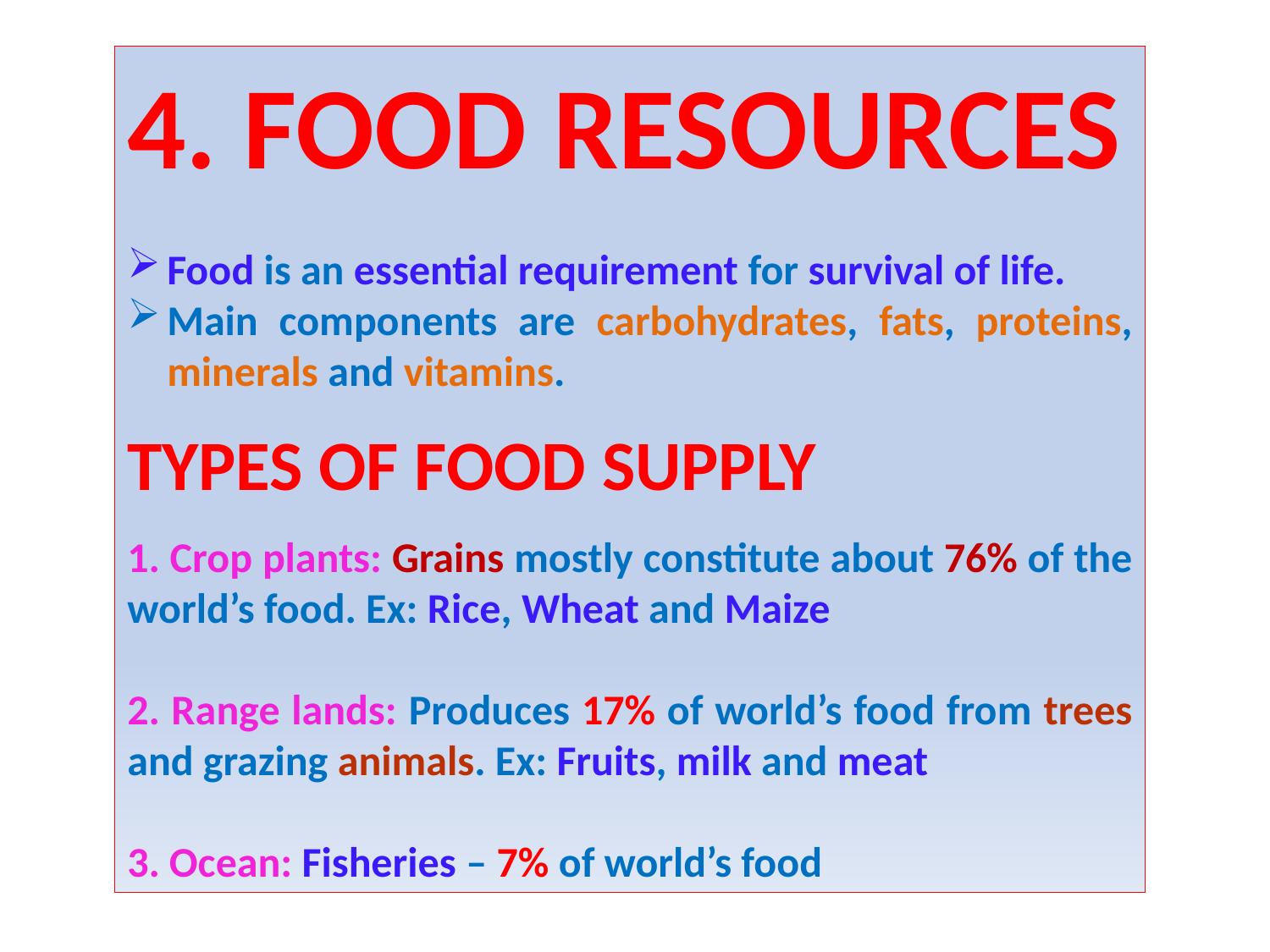

4. FOOD RESOURCES

Food is an essential requirement for survival of life.
Main components are carbohydrates, fats, proteins, minerals and vitamins.

TYPES OF FOOD SUPPLY

1. Crop plants: Grains mostly constitute about 76% of the world’s food. Ex: Rice, Wheat and Maize

2. Range lands: Produces 17% of world’s food from trees and grazing animals. Ex: Fruits, milk and meat

3. Ocean: Fisheries – 7% of world’s food